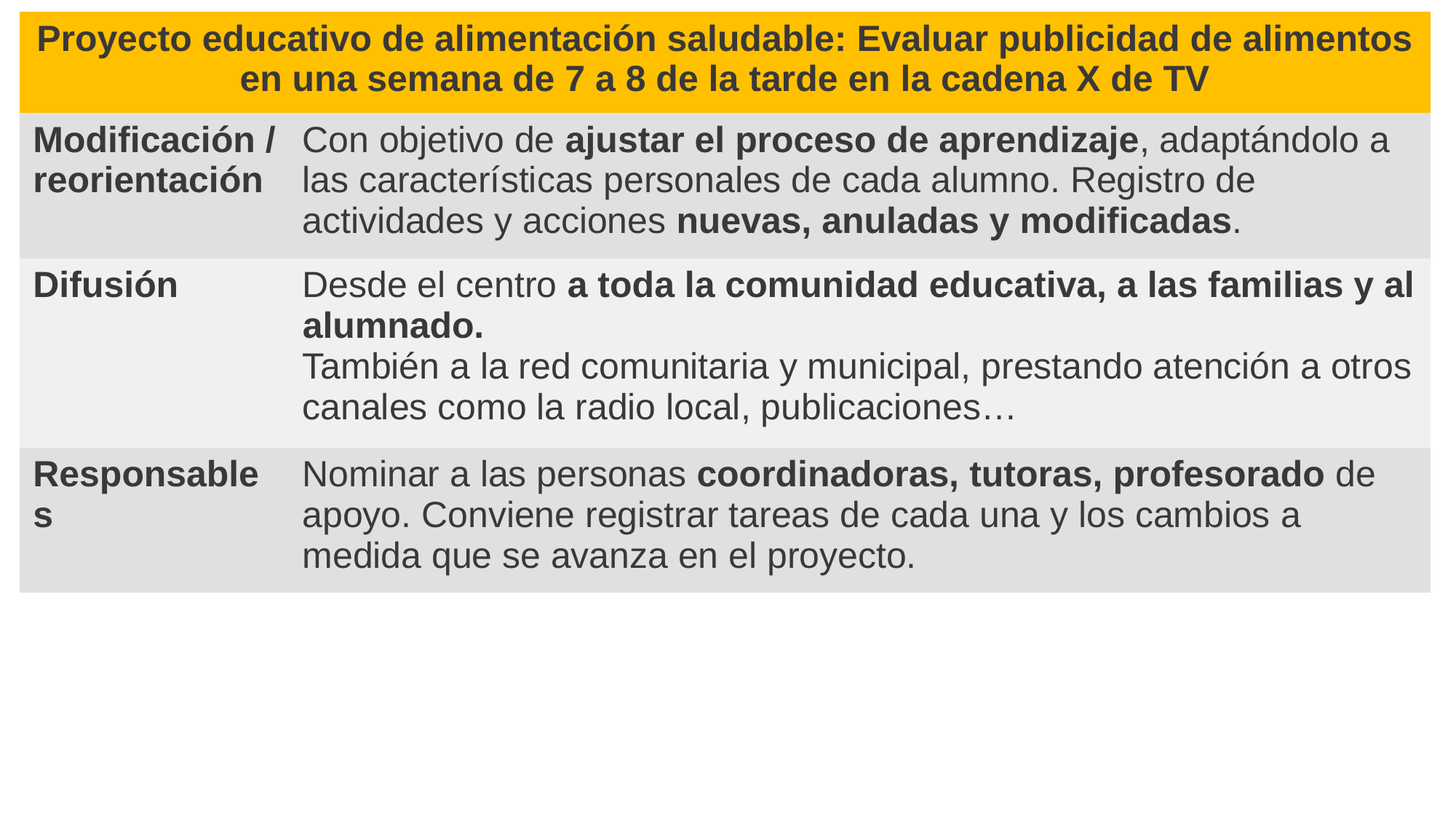

| Proyecto educativo de alimentación saludable: Evaluar publicidad de alimentos en una semana de 7 a 8 de la tarde en la cadena X de TV |  |
| --- | --- |
| Modificación /reorientación | Con objetivo de ajustar el proceso de aprendizaje, adaptándolo a las características personales de cada alumno. Registro de actividades y acciones nuevas, anuladas y modificadas. |
| Difusión | Desde el centro a toda la comunidad educativa, a las familias y al alumnado. También a la red comunitaria y municipal, prestando atención a otros canales como la radio local, publicaciones… |
| Responsables | Nominar a las personas coordinadoras, tutoras, profesorado de apoyo. Conviene registrar tareas de cada una y los cambios a medida que se avanza en el proyecto. |